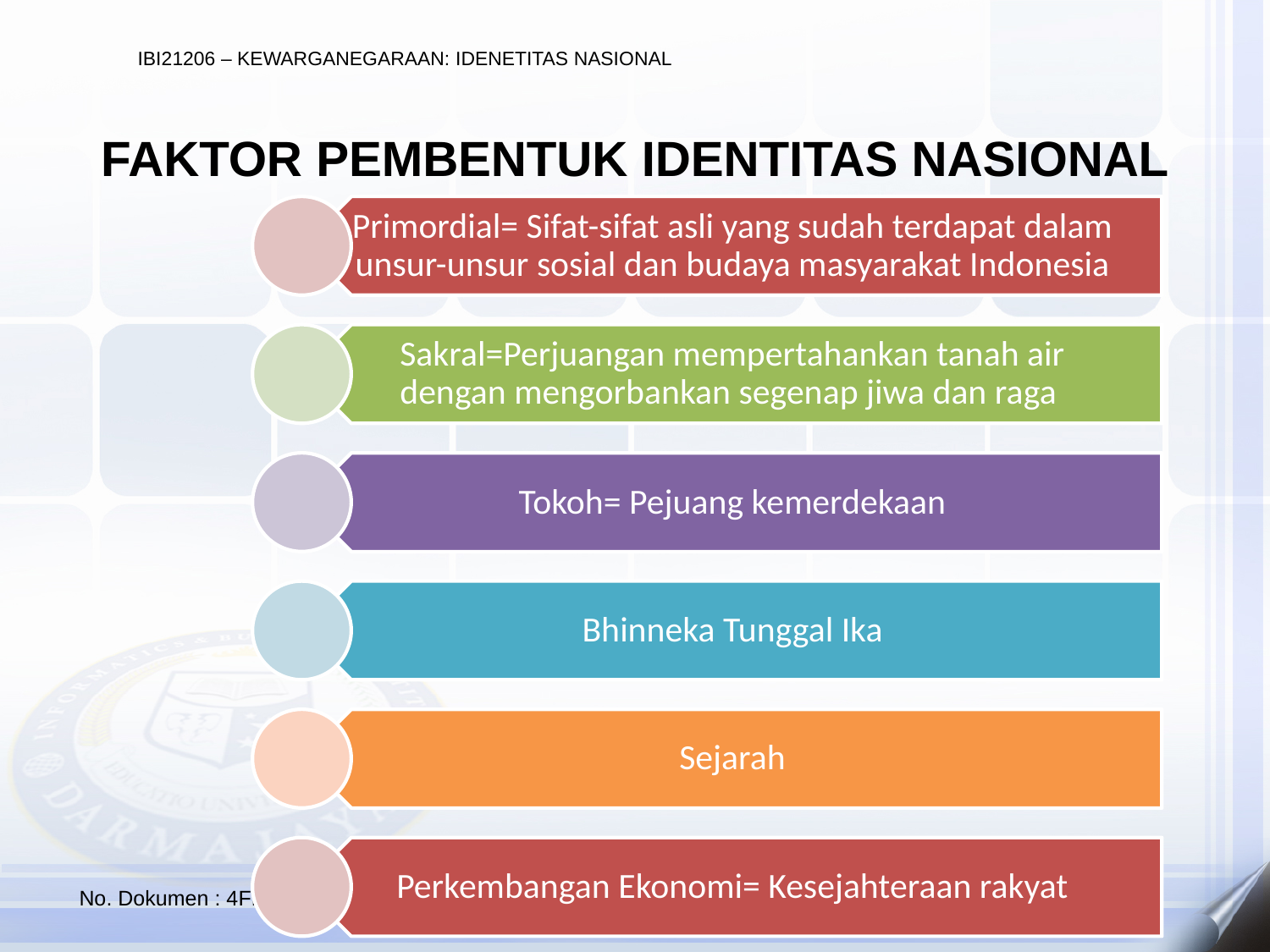

FAKTOR PEMBENTUK IDENTITAS NASIONAL
Primordial= Sifat-sifat asli yang sudah terdapat dalam unsur-unsur sosial dan budaya masyarakat Indonesia
Sakral=Perjuangan mempertahankan tanah air dengan mengorbankan segenap jiwa dan raga
Tokoh= Pejuang kemerdekaan
Bhinneka Tunggal Ika
Sejarah
Perkembangan Ekonomi= Kesejahteraan rakyat